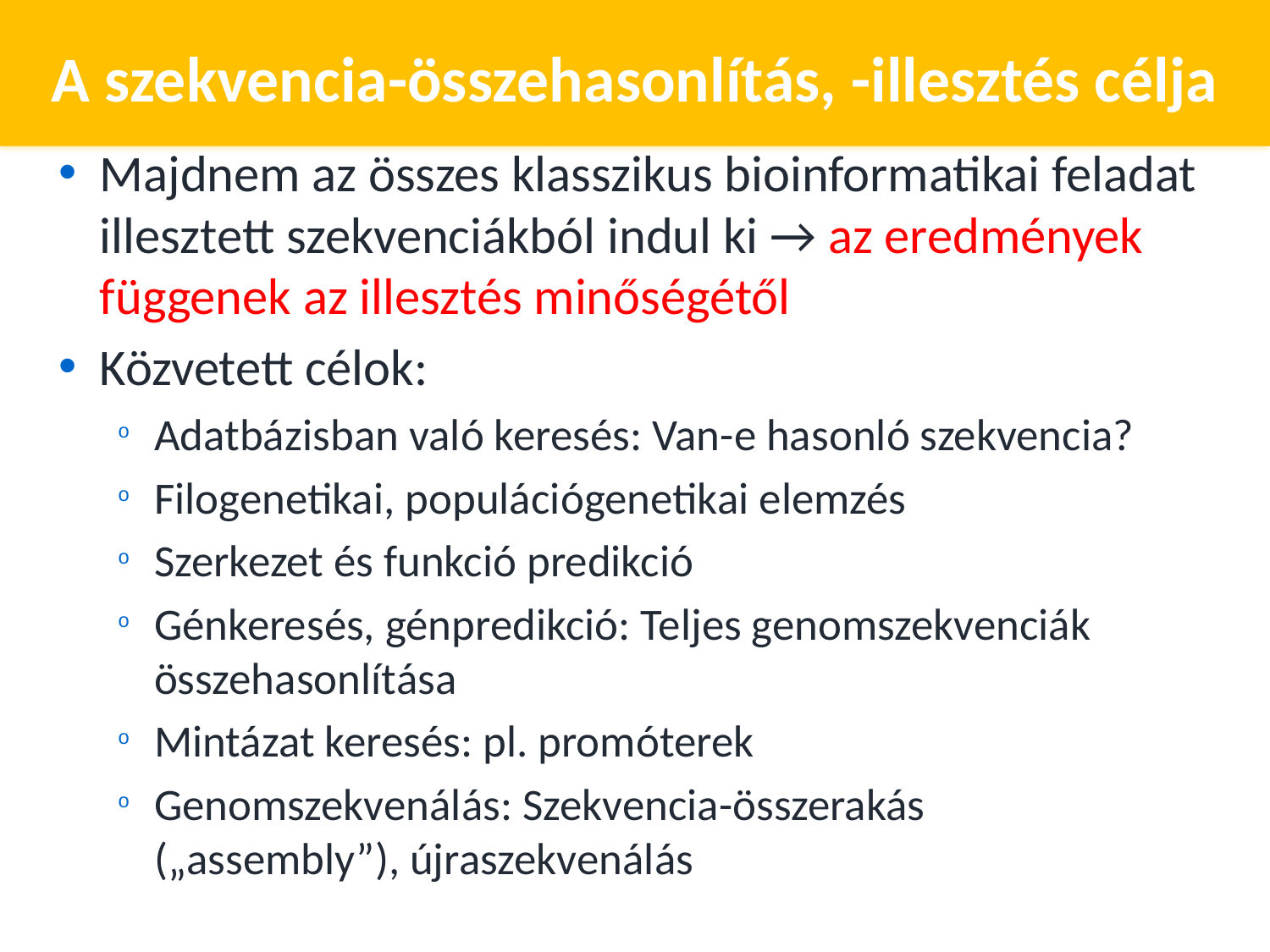

A szekvencia-összehasonlítás, -illesztés célja
Majdnem az összes klasszikus bioinformatikai feladat illesztett szekvenciákból indul ki → az eredmények függenek az illesztés minőségétől
Közvetett célok:
Adatbázisban való keresés: Van-e hasonló szekvencia?
Filogenetikai, populációgenetikai elemzés
Szerkezet és funkció predikció
Génkeresés, génpredikció: Teljes genomszekvenciák összehasonlítása
Mintázat keresés: pl. promóterek
Genomszekvenálás: Szekvencia-összerakás	(„assembly”), újraszekvenálás